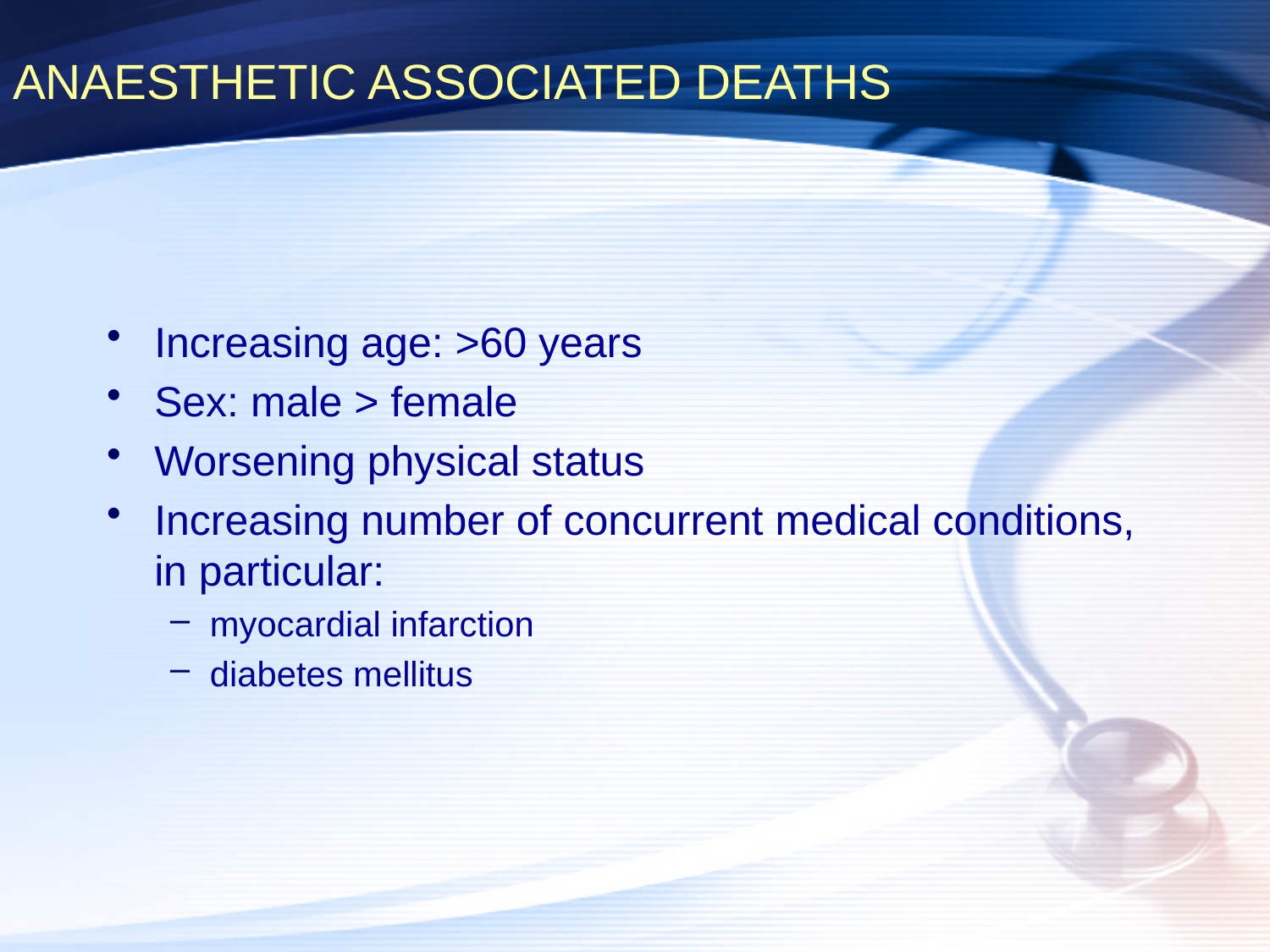

# ANAESTHETIC ASSOCIATED DEATHS
Increasing age: >60 years
Sex: male > female
Worsening physical status
Increasing number of concurrent medical conditions, in particular:
myocardial infarction
diabetes mellitus